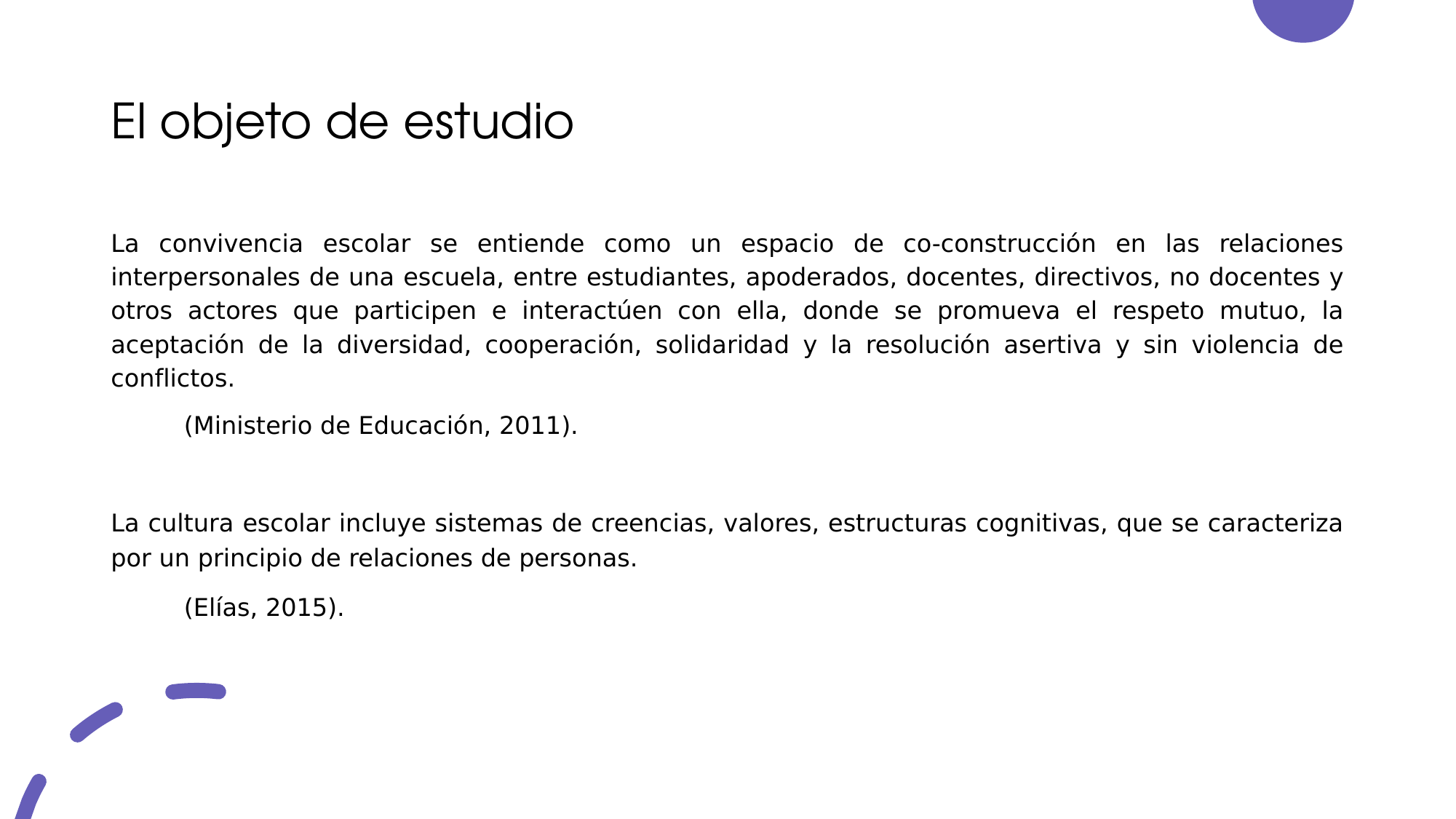

# El objeto de estudio
La convivencia escolar se entiende como un espacio de co-construcción en las relaciones interpersonales de una escuela, entre estudiantes, apoderados, docentes, directivos, no docentes y otros actores que participen e interactúen con ella, donde se promueva el respeto mutuo, la aceptación de la diversidad, cooperación, solidaridad y la resolución asertiva y sin violencia de conflictos.
					(Ministerio de Educación, 2011).

La cultura escolar incluye sistemas de creencias, valores, estructuras cognitivas, que se caracteriza por un principio de relaciones de personas.
									(Elías, 2015).